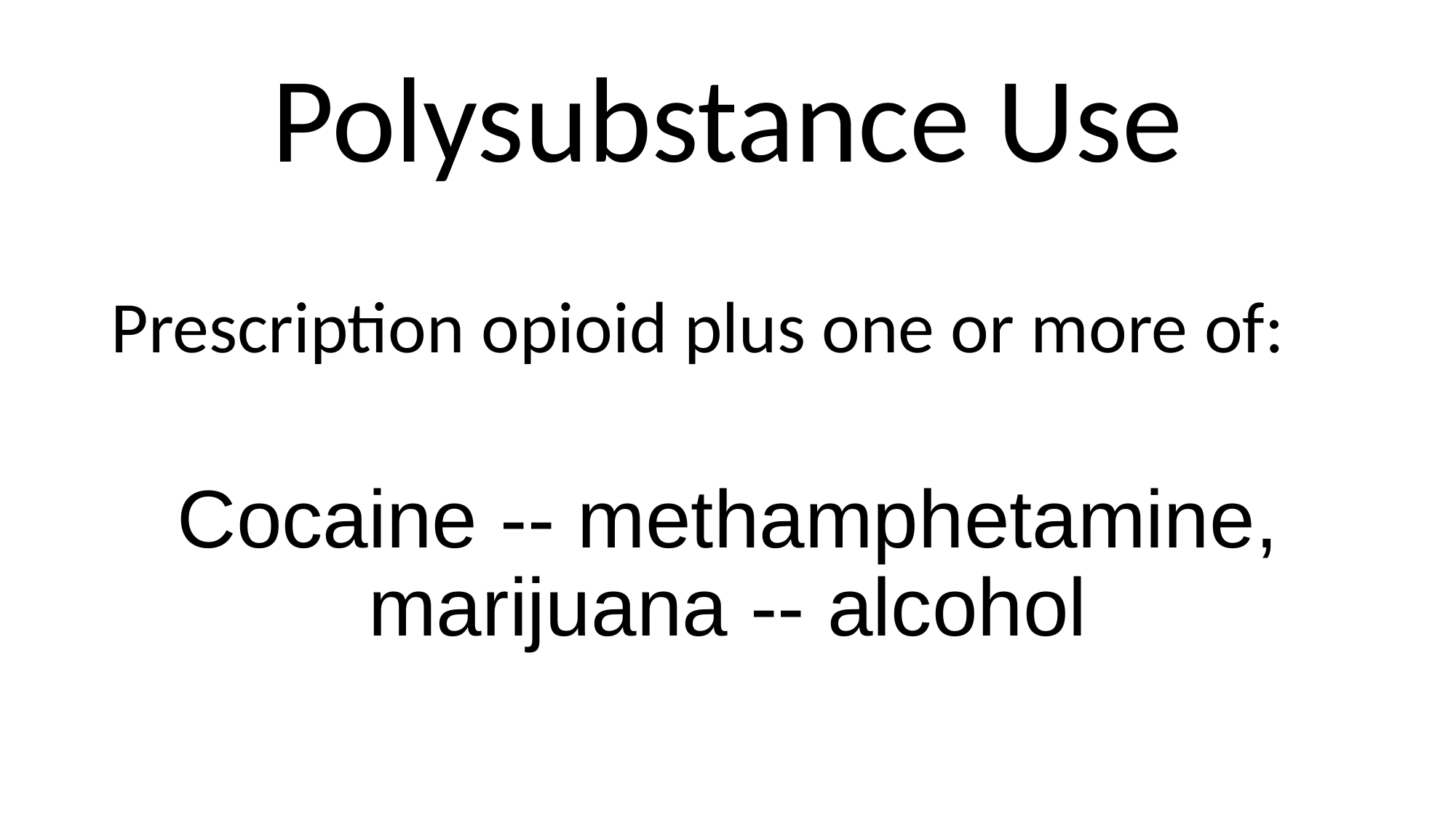

# Polysubstance Use

Prescription opioid plus one or more of:

Cocaine -- methamphetamine, marijuana -- alcohol